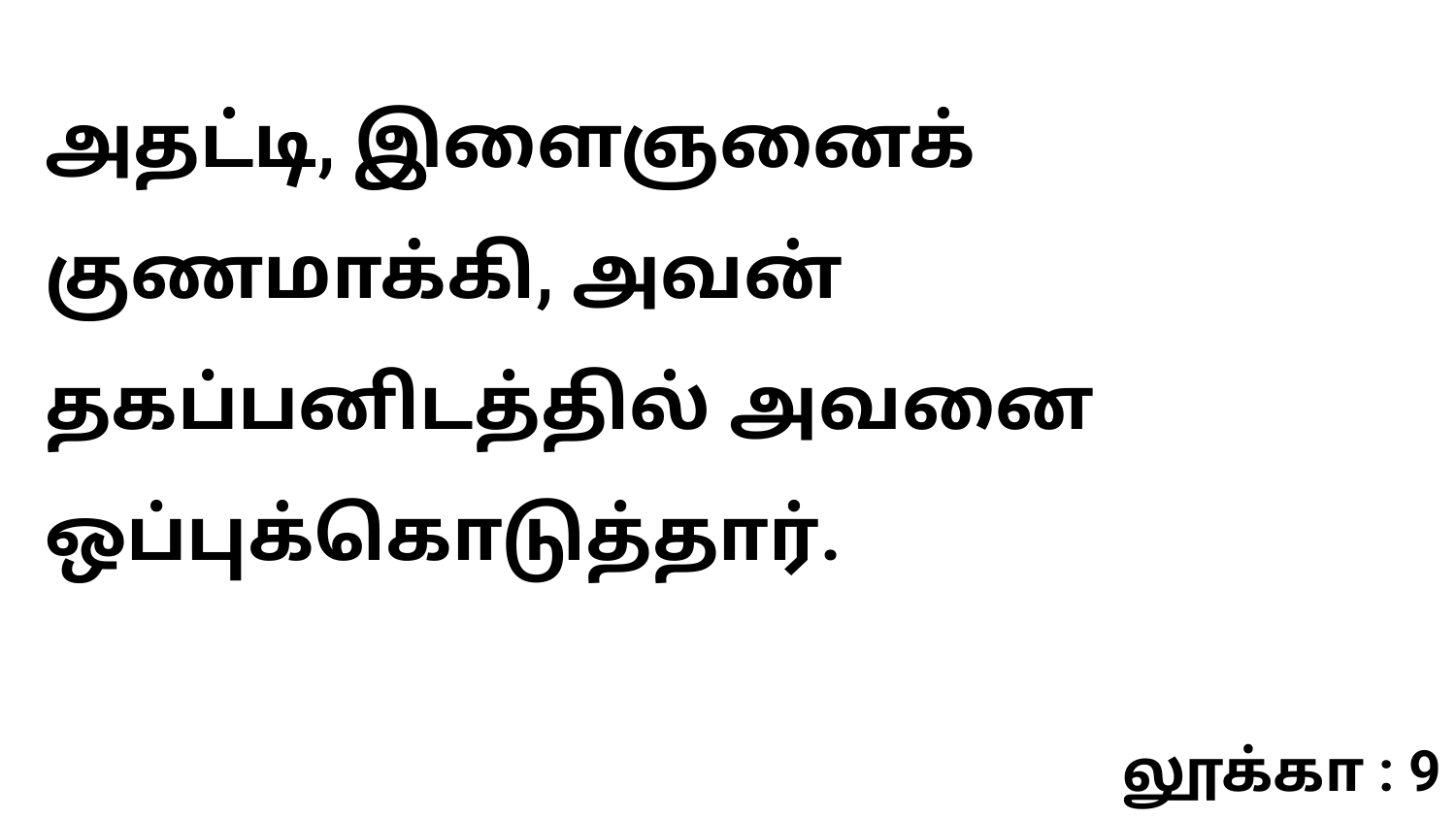

அதட்டி, இளைஞனைக் குணமாக்கி, அவன் தகப்பனிடத்தில் அவனை ஒப்புக்கொடுத்தார்.
லூக்கா : 9